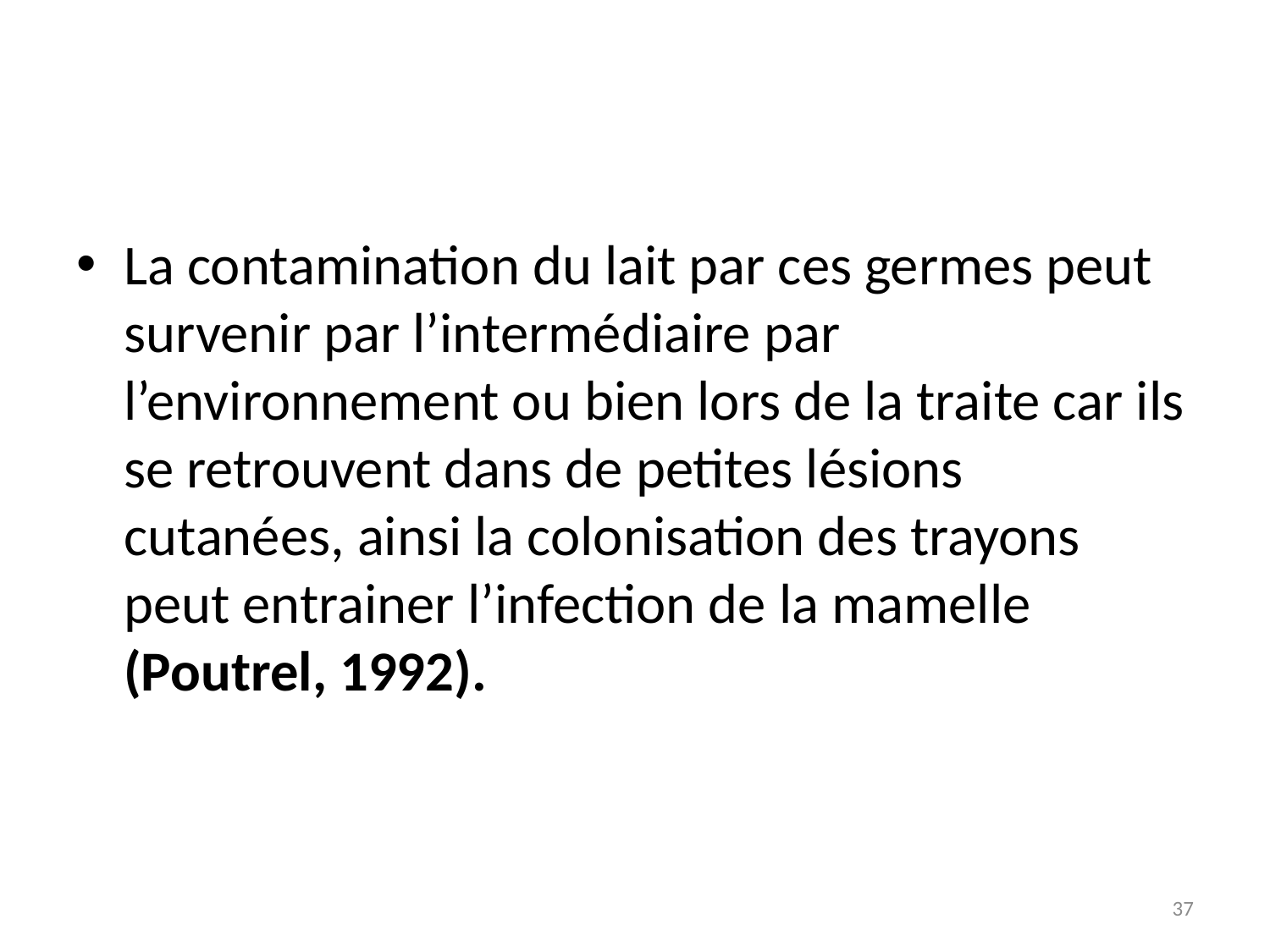

#
La contamination du lait par ces germes peut survenir par l’intermédiaire par l’environnement ou bien lors de la traite car ils se retrouvent dans de petites lésions cutanées, ainsi la colonisation des trayons peut entrainer l’infection de la mamelle (Poutrel, 1992).

37